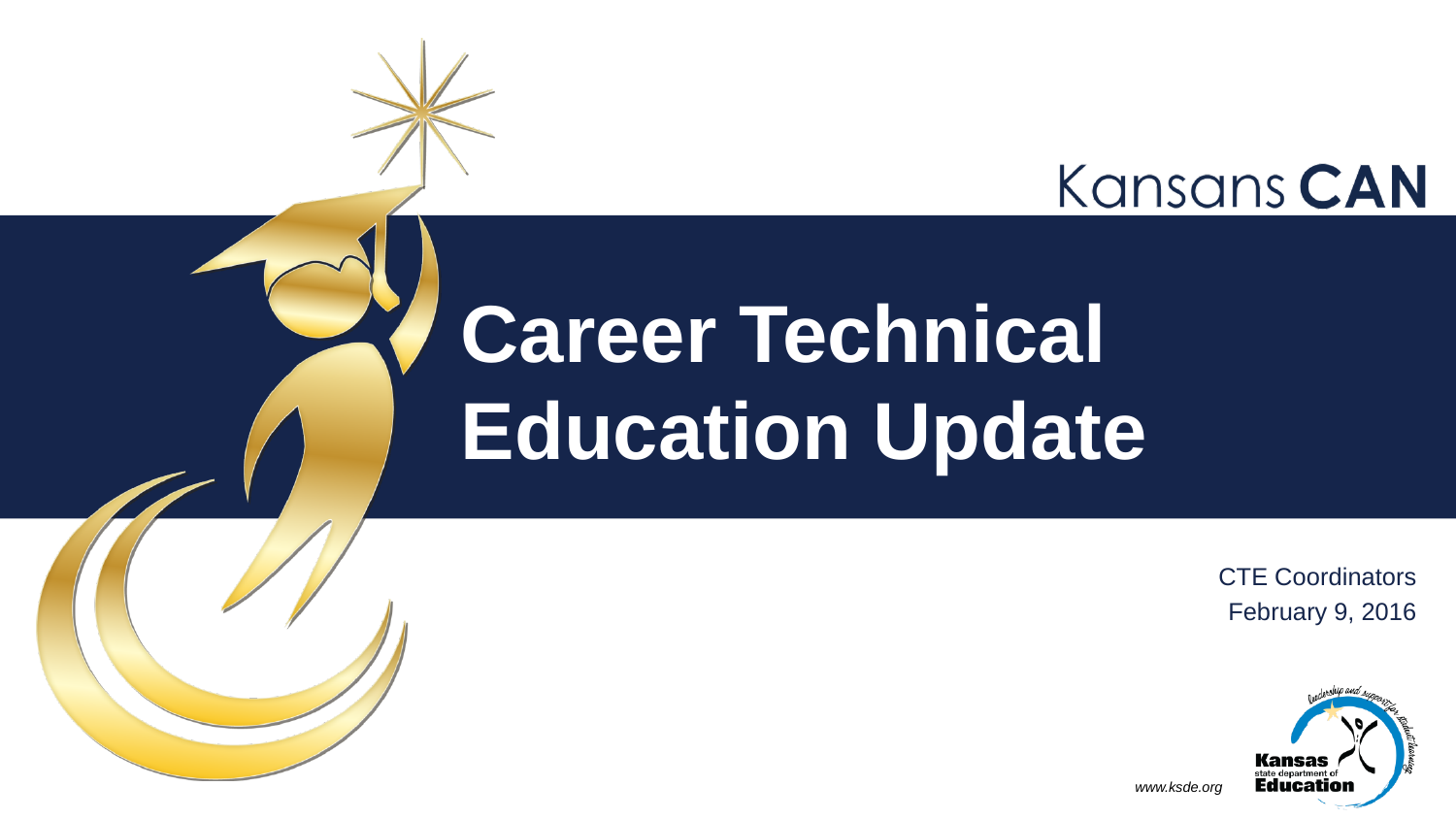

# Career Technical Education Update

CTE Coordinators
February 9, 2016